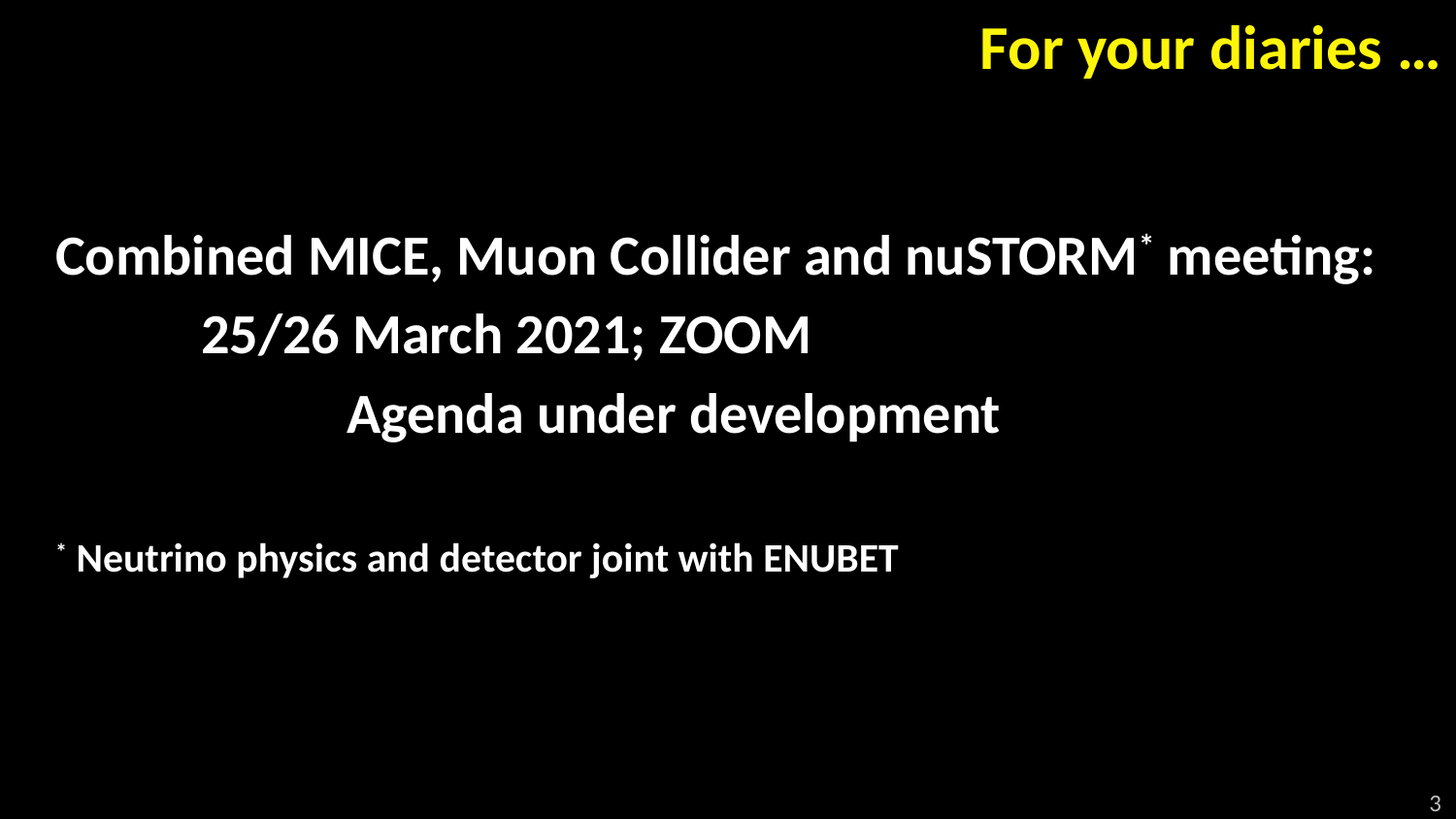

# For your diaries …
Combined MICE, Muon Collider and nuSTORM* meeting:
	25/26 March 2021; ZOOM
		Agenda under development

* Neutrino physics and detector joint with ENUBET
3